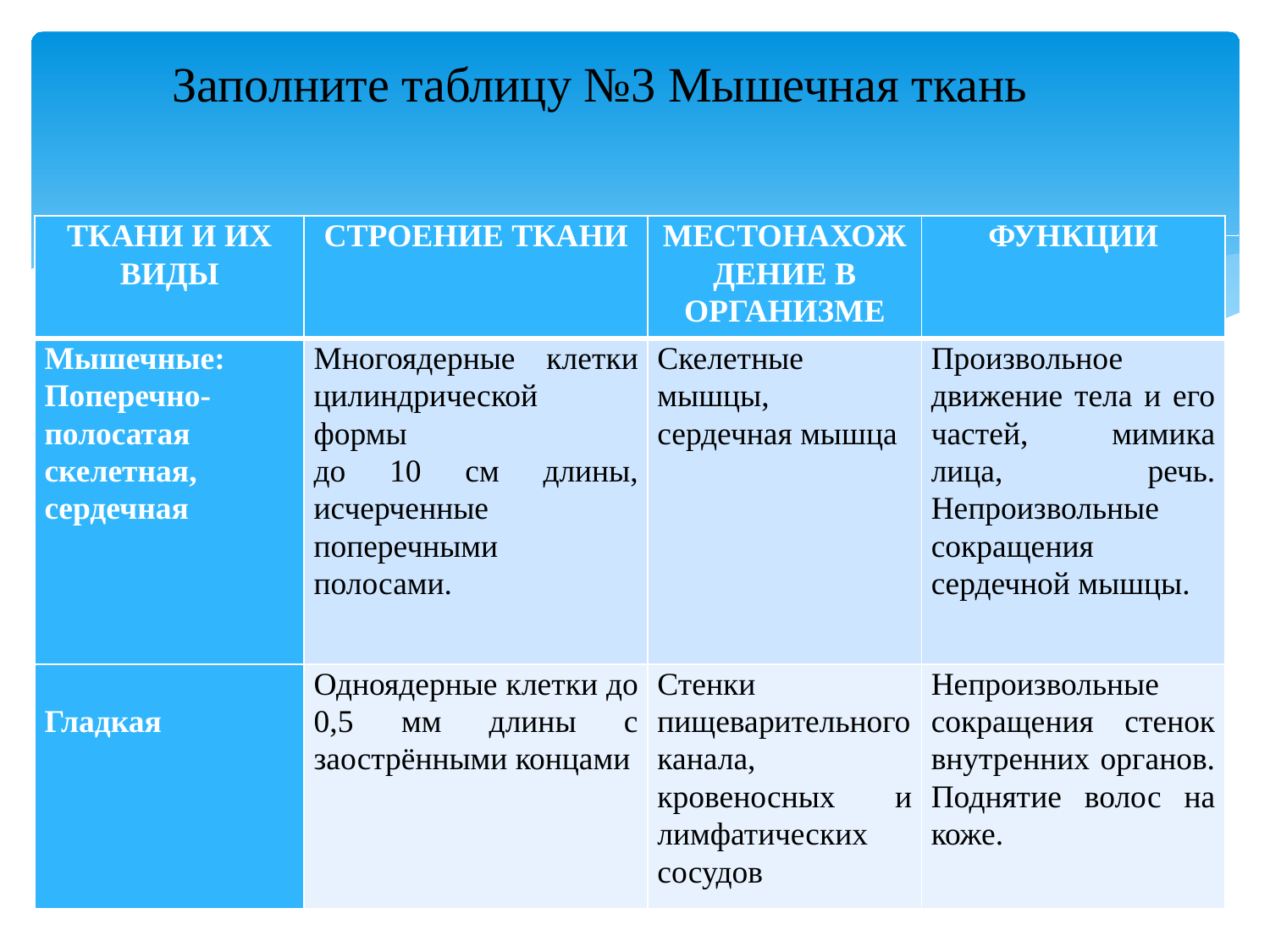

Заполните таблицу №3 Мышечная ткань
| ТКАНИ И ИХ ВИДЫ | СТРОЕНИЕ ТКАНИ | МЕСТОНАХОЖДЕНИЕ В ОРГАНИЗМЕ | ФУНКЦИИ |
| --- | --- | --- | --- |
| Мышечные: Поперечно-полосатая скелетная, сердечная | Многоядерные клетки цилиндрической формы до 10 см длины, исчерченные поперечными полосами. | Скелетные мышцы, сердечная мышца | Произвольное движение тела и его частей, мимика лица, речь. Непроизвольные сокращения сердечной мышцы. |
| Гладкая | Одноядерные клетки до 0,5 мм длины с заострёнными концами | Стенки пищеварительного канала, кровеносных и лимфатических сосудов | Непроизвольные сокращения стенок внутренних органов. Поднятие волос на коже. |